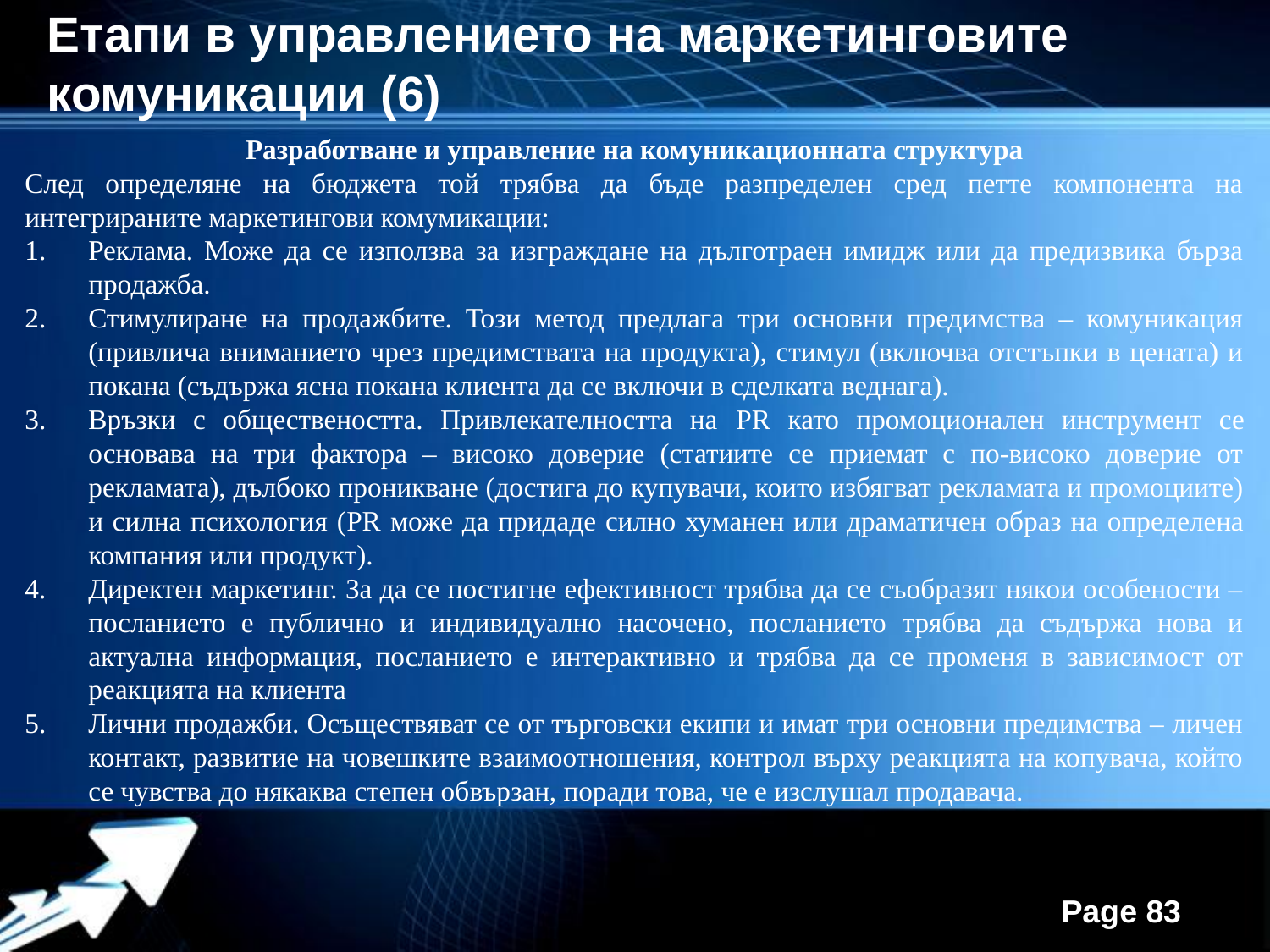

Етапи в управлението на маркетинговите комуникации (6)
Разработване и управление на комуникационната структура
След определяне на бюджета той трябва да бъде разпределен сред петте компонента на интегрираните маркетингови комумикации:
Реклама. Може да се използва за изграждане на дълготраен имидж или да предизвика бърза продажба.
Стимулиране на продажбите. Този метод предлага три основни предимства – комуникация (привлича вниманието чрез предимствата на продукта), стимул (включва отстъпки в цената) и покана (съдържа ясна покана клиента да се включи в сделката веднага).
Връзки с обществеността. Привлекателността на PR като промоционален инструмент се основава на три фактора – високо доверие (статиите се приемат с по-високо доверие от рекламата), дълбоко проникване (достига до купувачи, които избягват рекламата и промоциите) и силна психология (PR може да придаде силно хуманен или драматичен образ на определена компания или продукт).
Директен маркетинг. За да се постигне ефективност трябва да се съобразят някои особености – посланието е публично и индивидуално насочено, посланието трябва да съдържа нова и актуална информация, посланието е интерактивно и трябва да се променя в зависимост от реакцията на клиента
Лични продажби. Осъществяват се от търговски екипи и имат три основни предимства – личен контакт, развитие на човешките взаимоотношения, контрол върху реакцията на копувача, който се чувства до някаква степен обвързан, поради това, че е изслушал продавача.